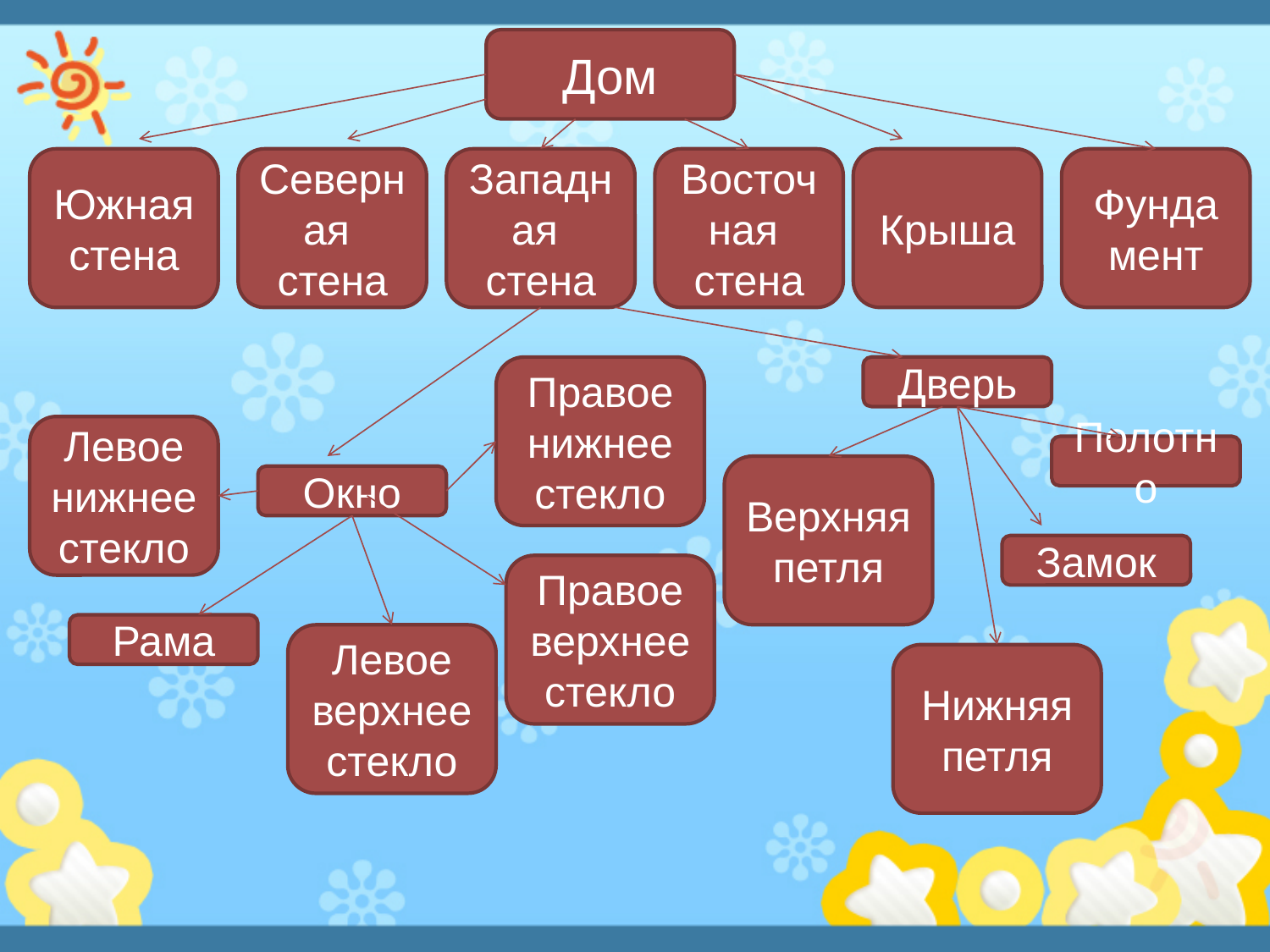

Дом
Южная
стена
Северная
стена
Западная
стена
Восточная
стена
Крыша
Фундамент
Правое нижнее стекло
Дверь
Левое нижнее стекло
Полотно
Верхняя петля
Окно
Замок
Правое верхнее стекло
Рама
Левое верхнее стекло
Нижняя петля